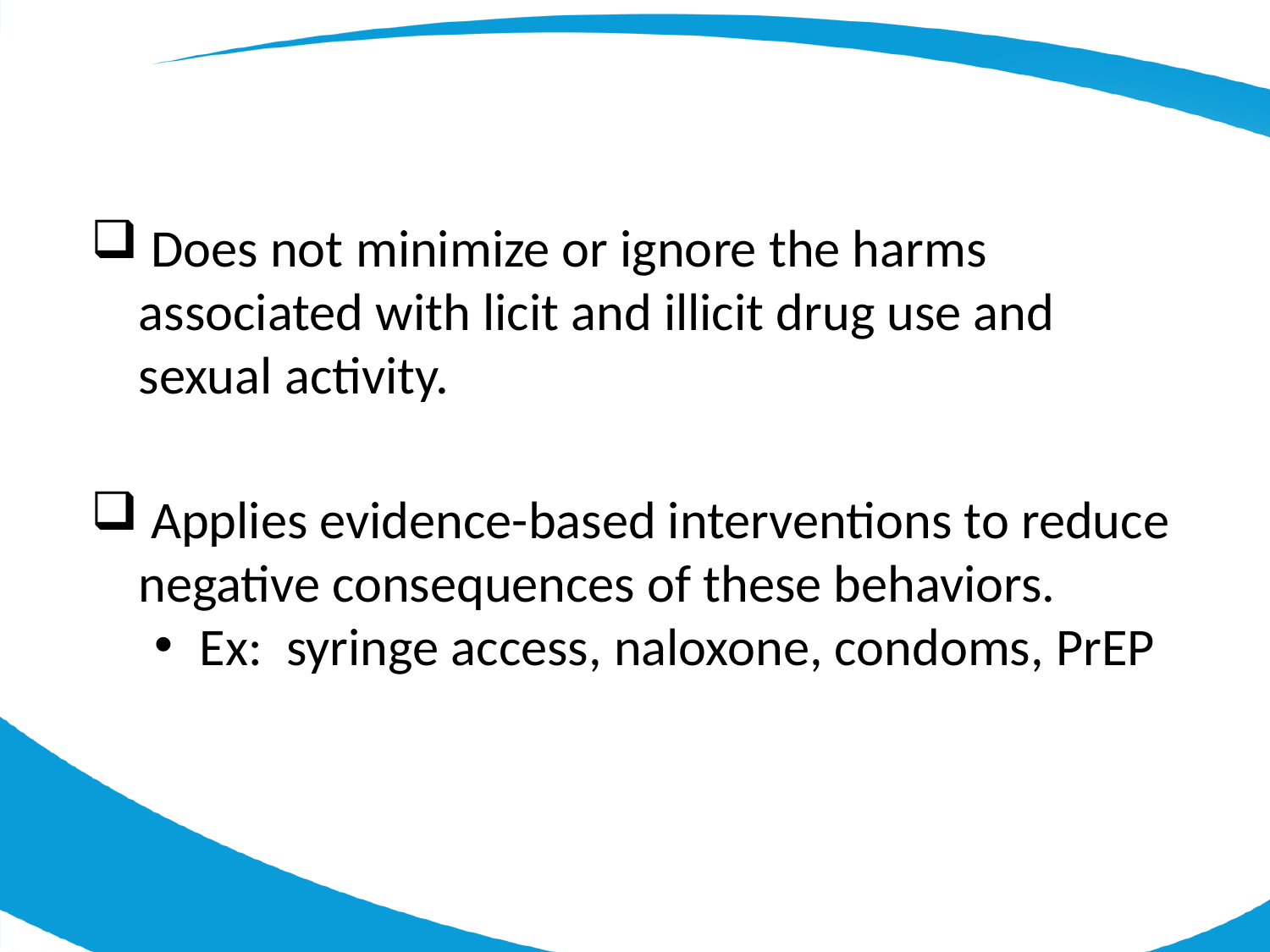

Does not minimize or ignore the harms associated with licit and illicit drug use and sexual activity.

 Applies evidence-based interventions to reduce negative consequences of these behaviors.
Ex:  syringe access, naloxone, condoms, PrEP